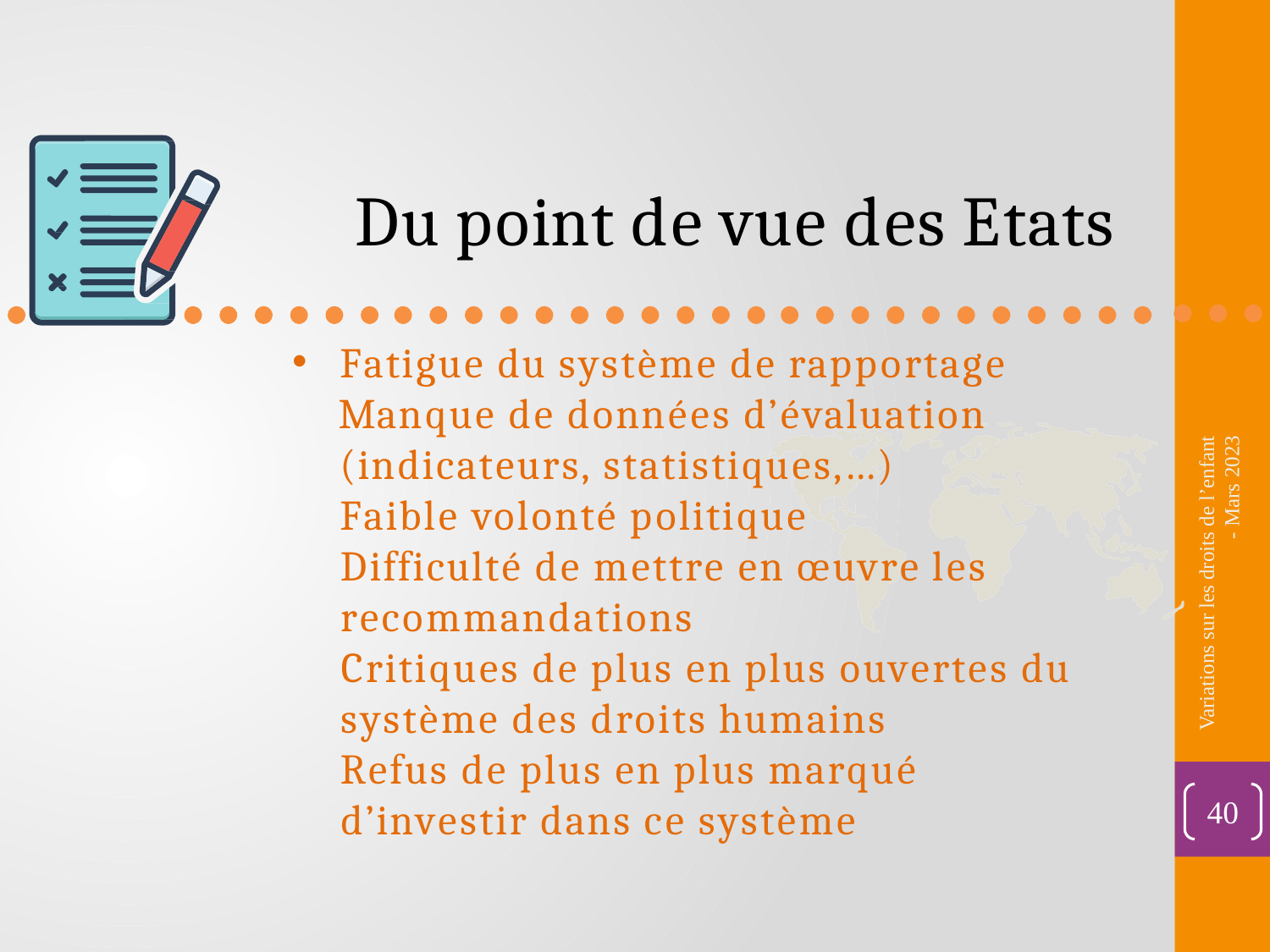

Du point de vue des Etats

# Fatigue du système de rapportage Manque de données d’évaluation (indicateurs, statistiques,…) Faible volonté politique Difficulté de mettre en œuvre les recommandations Critiques de plus en plus ouvertes du système des droits humains Refus de plus en plus marqué d’investir dans ce système

Variations sur les droits de l’enfant - Mars 2023
40